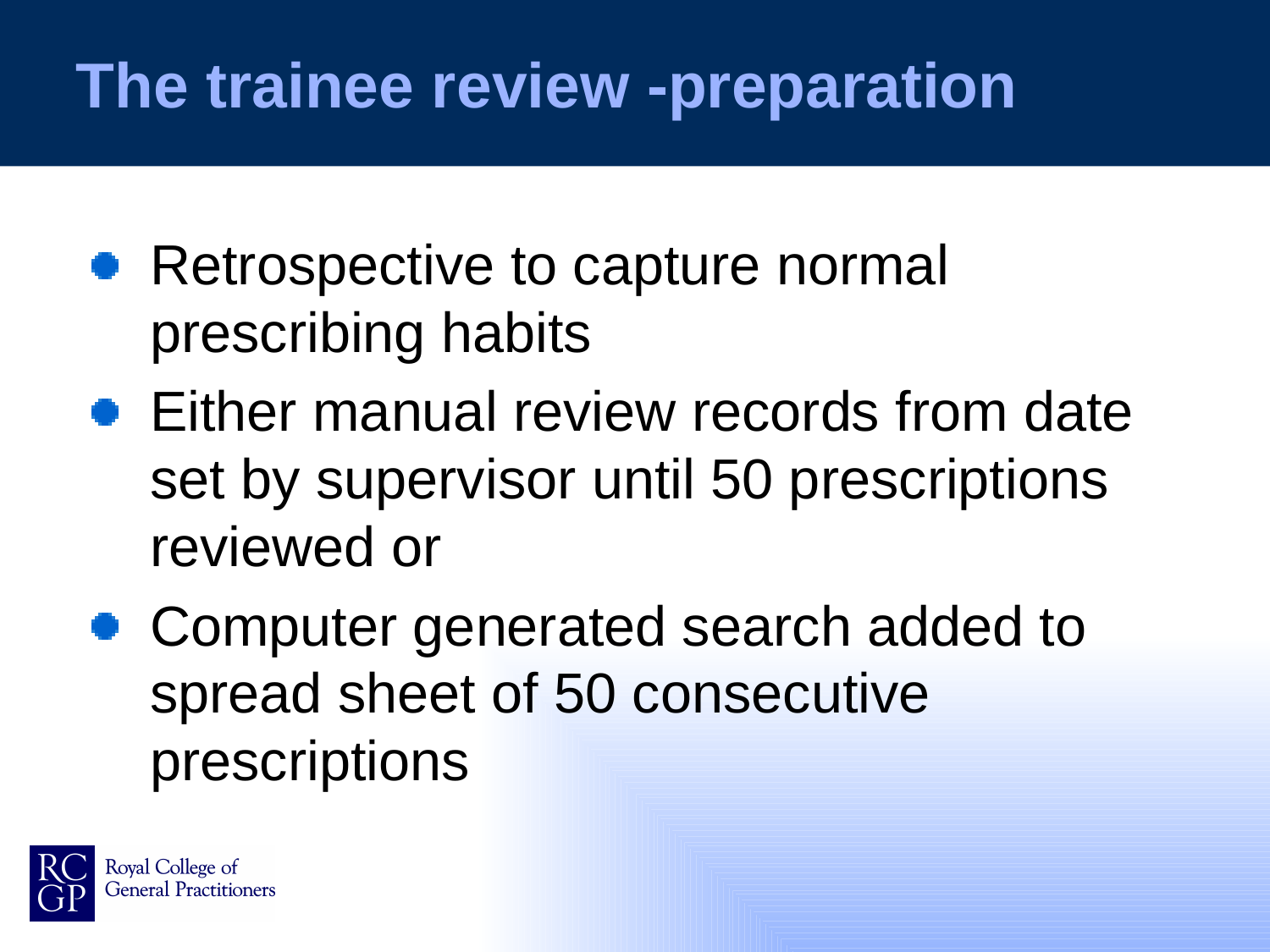

# The trainee review -preparation
Retrospective to capture normal prescribing habits
Either manual review records from date set by supervisor until 50 prescriptions reviewed or
Computer generated search added to spread sheet of 50 consecutive prescriptions